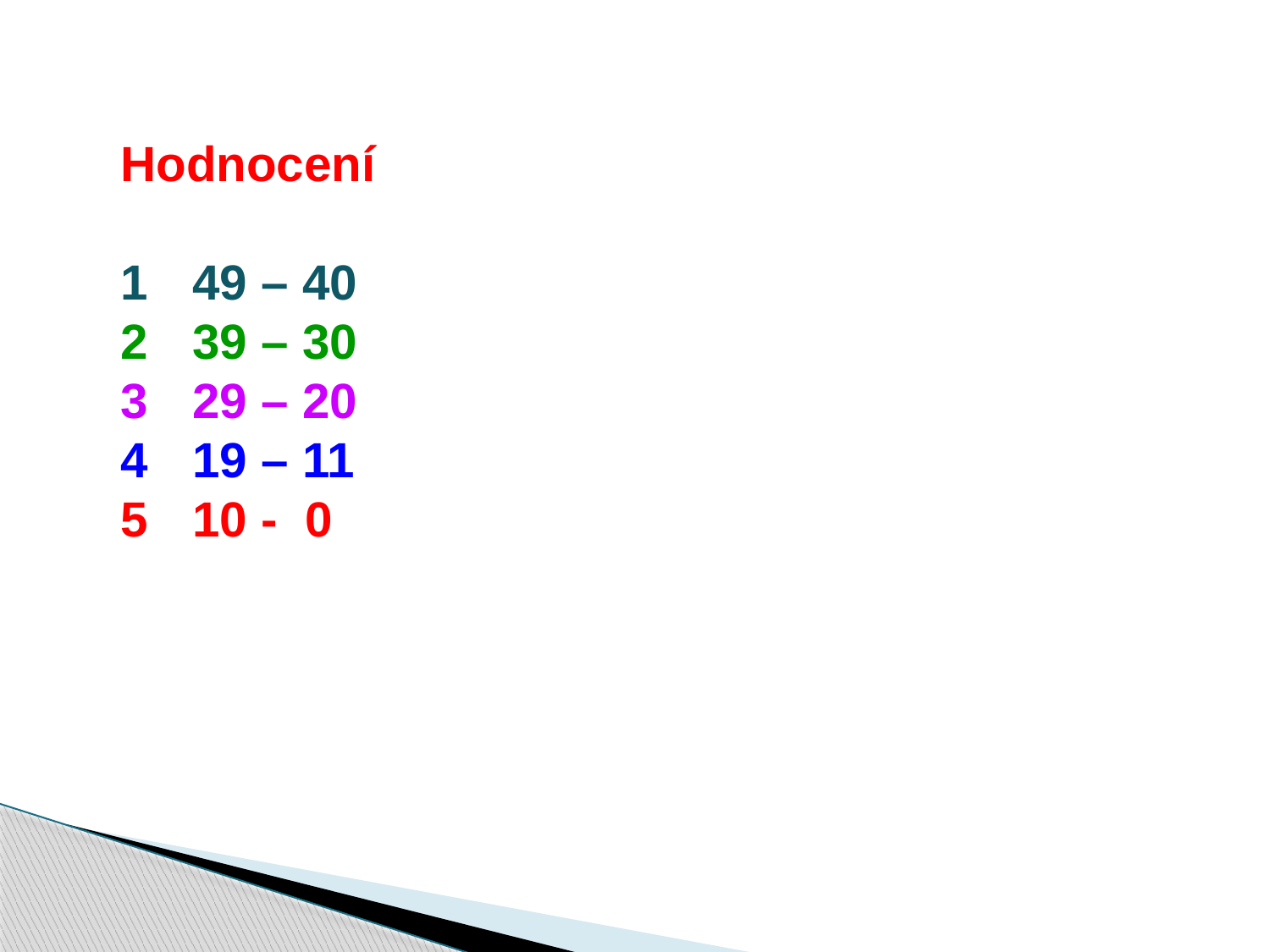

Hodnocení

49 – 40
39 – 30
29 – 20
19 – 11
10 -  0